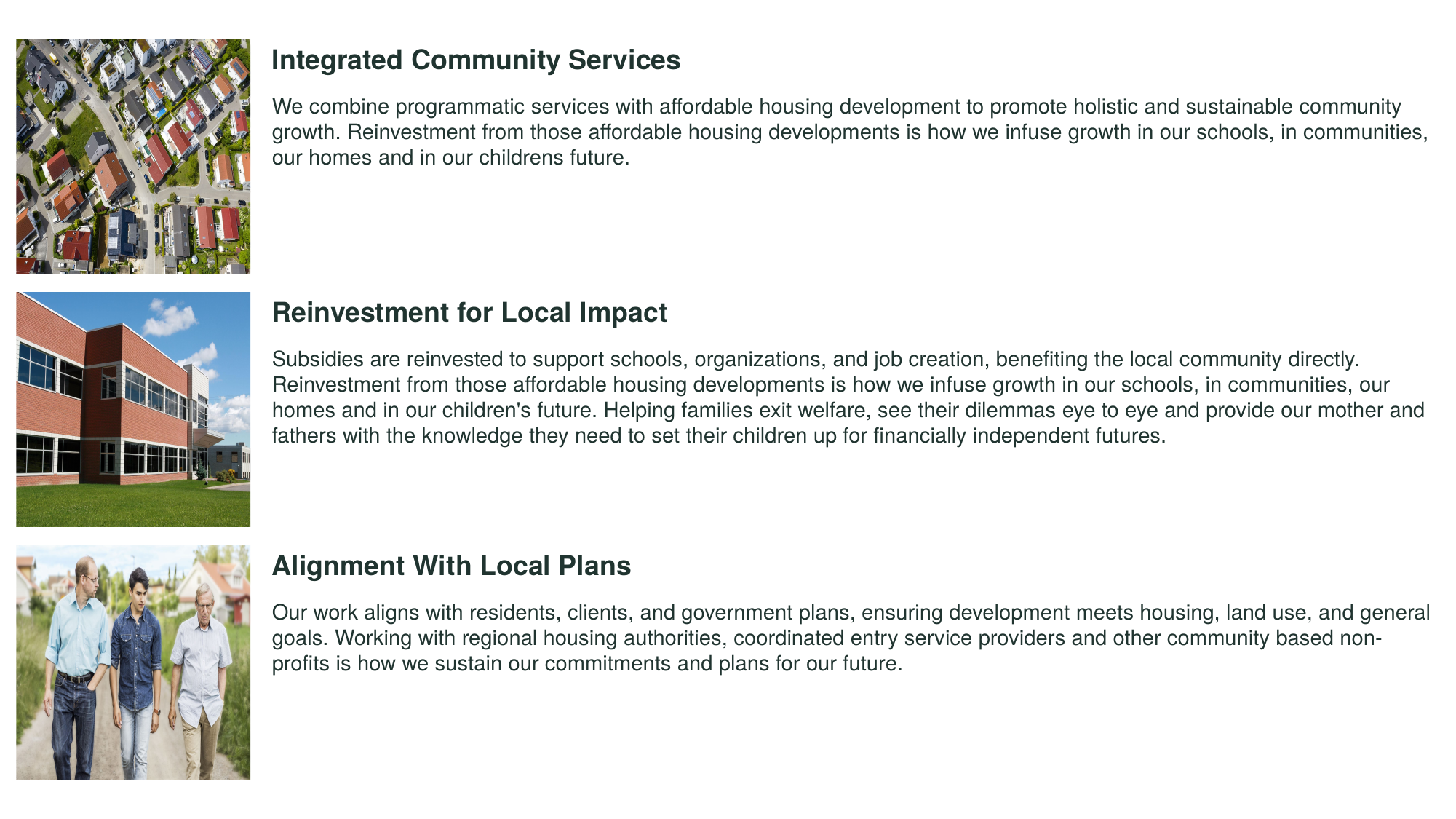

# Bringing Services Full Circle
Integrated Community Services
We combine programmatic services with affordable housing development to promote holistic and sustainable community growth. Reinvestment from those affordable housing developments is how we infuse growth in our schools, in communities, our homes and in our childrens future.
Reinvestment for Local Impact
Subsidies are reinvested to support schools, organizations, and job creation, benefiting the local community directly. Reinvestment from those affordable housing developments is how we infuse growth in our schools, in communities, our homes and in our children's future. Helping families exit welfare, see their dilemmas eye to eye and provide our mother and fathers with the knowledge they need to set their children up for financially independent futures.
Alignment With Local Plans
Our work aligns with residents, clients, and government plans, ensuring development meets housing, land use, and general goals. Working with regional housing authorities, coordinated entry service providers and other community based non-profits is how we sustain our commitments and plans for our future.